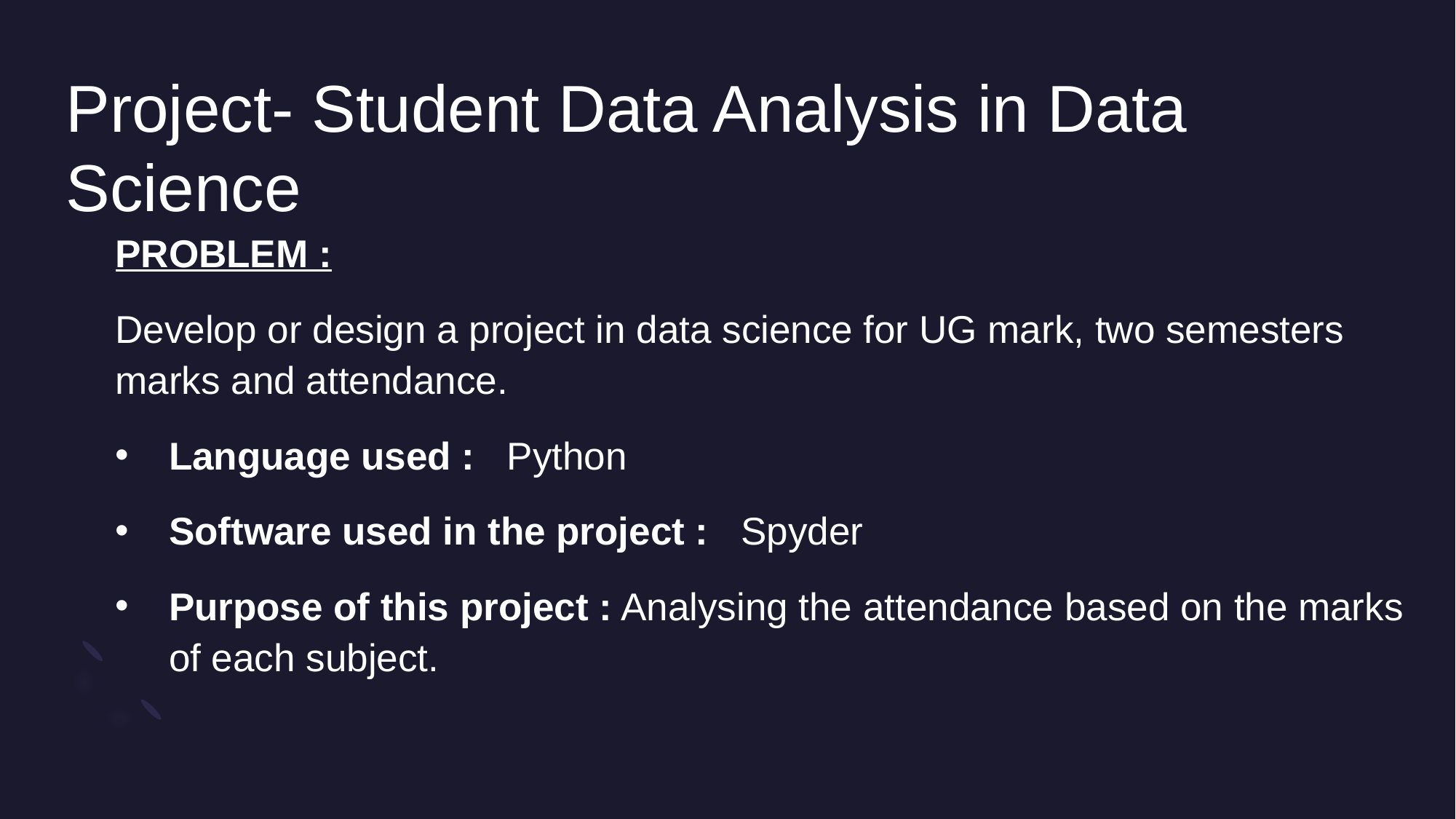

# Project- Student Data Analysis in Data Science
PROBLEM :
Develop or design a project in data science for UG mark, two semesters marks and attendance.
Language used :   Python
Software used in the project :   Spyder
Purpose of this project : Analysing the attendance based on the marks of each subject.